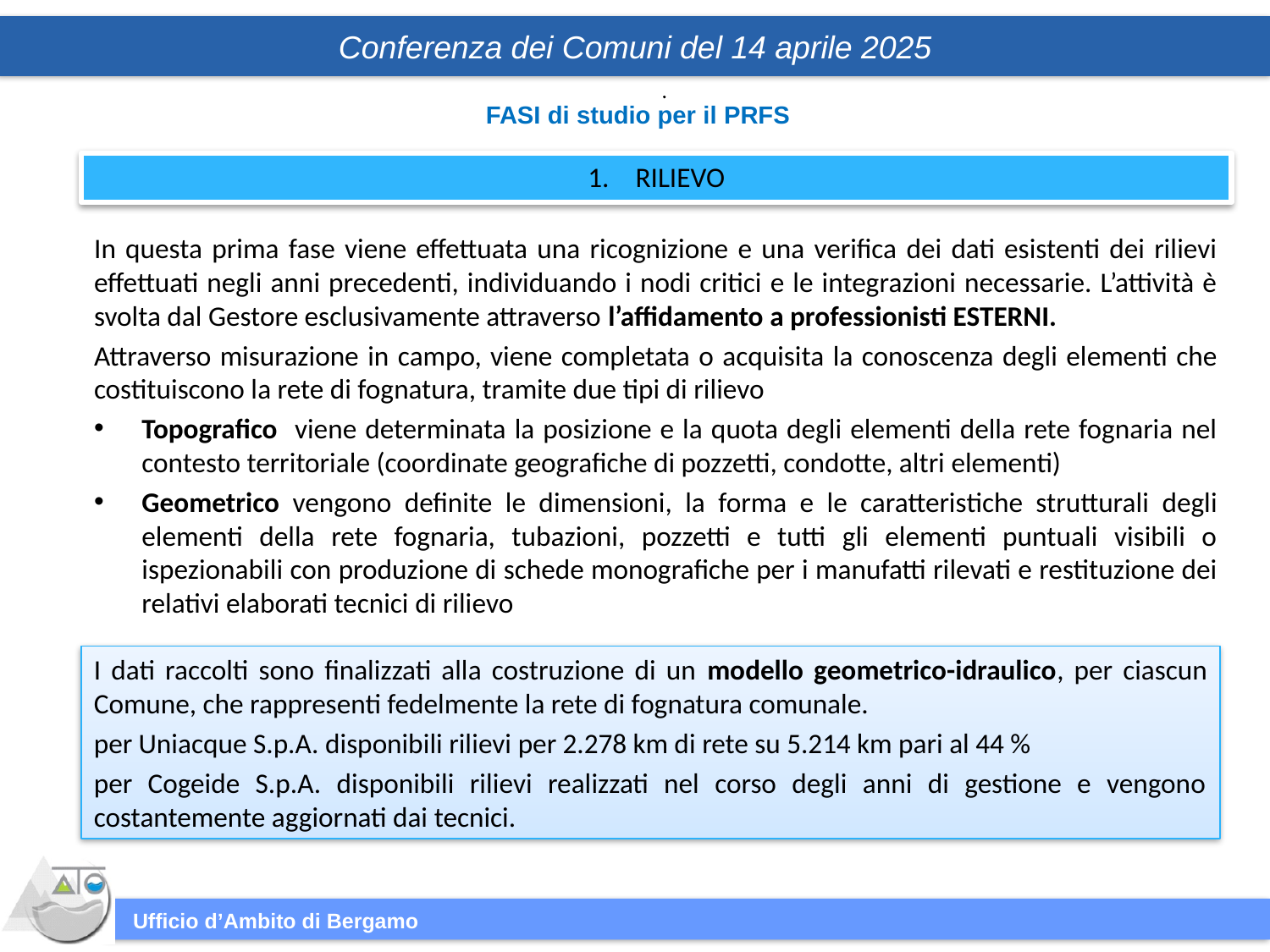

FASI di studio per il PRFS
RILIEVO
In questa prima fase viene effettuata una ricognizione e una verifica dei dati esistenti dei rilievi effettuati negli anni precedenti, individuando i nodi critici e le integrazioni necessarie. L’attività è svolta dal Gestore esclusivamente attraverso l’affidamento a professionisti ESTERNI.
Attraverso misurazione in campo, viene completata o acquisita la conoscenza degli elementi che costituiscono la rete di fognatura, tramite due tipi di rilievo
Topografico  viene determinata la posizione e la quota degli elementi della rete fognaria nel contesto territoriale (coordinate geografiche di pozzetti, condotte, altri elementi)
Geometrico vengono definite le dimensioni, la forma e le caratteristiche strutturali degli elementi della rete fognaria, tubazioni, pozzetti e tutti gli elementi puntuali visibili o ispezionabili con produzione di schede monografiche per i manufatti rilevati e restituzione dei relativi elaborati tecnici di rilievo

I dati raccolti sono finalizzati alla costruzione di un modello geometrico-idraulico, per ciascun Comune, che rappresenti fedelmente la rete di fognatura comunale.
per Uniacque S.p.A. disponibili rilievi per 2.278 km di rete su 5.214 km pari al 44 %
per Cogeide S.p.A. disponibili rilievi realizzati nel corso degli anni di gestione e vengono costantemente aggiornati dai tecnici.